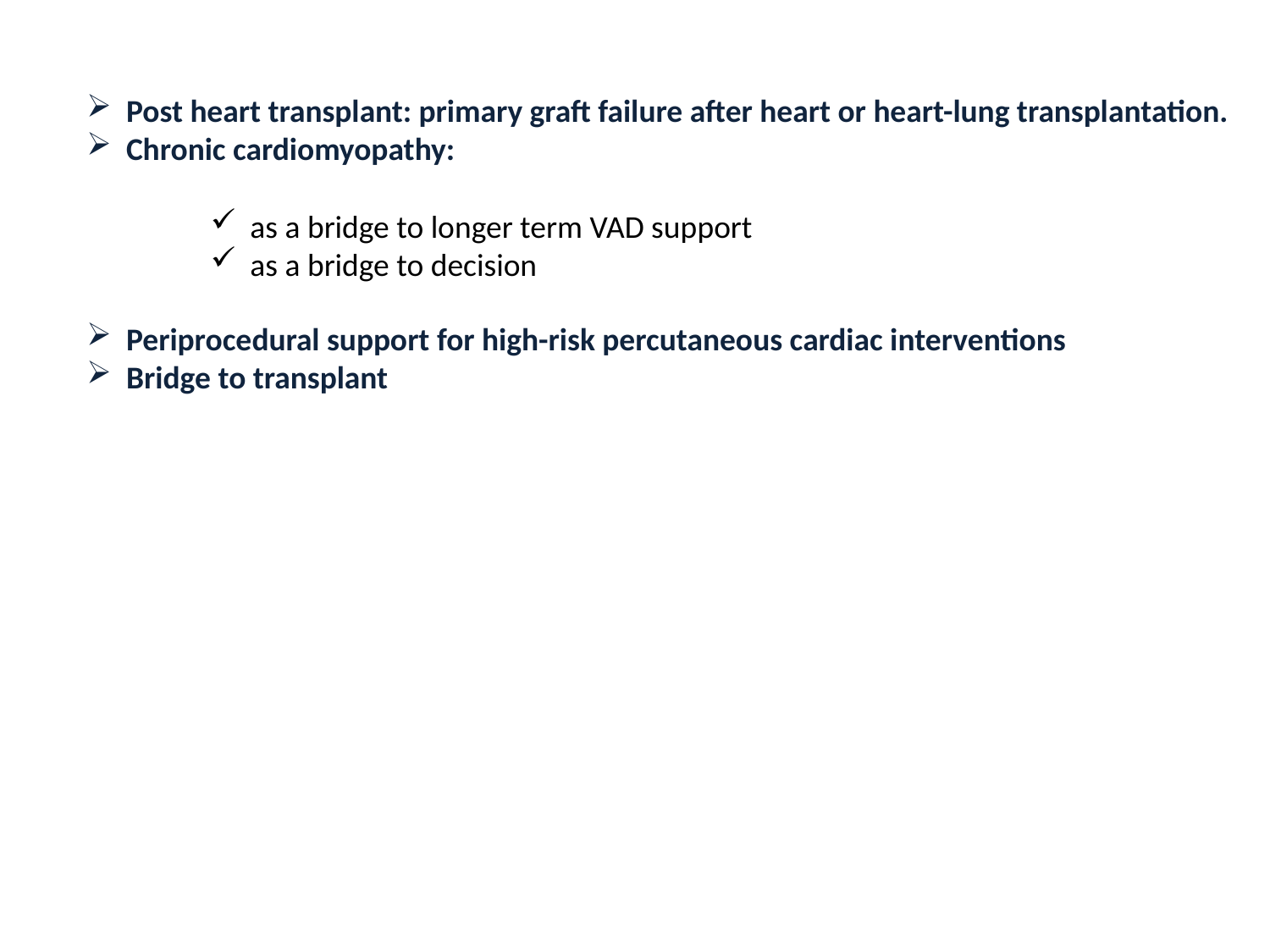

Post heart transplant: primary graft failure after heart or heart-lung transplantation.
Chronic cardiomyopathy:

Periprocedural support for high-risk percutaneous cardiac interventions
Bridge to transplant
as a bridge to longer term VAD support
as a bridge to decision